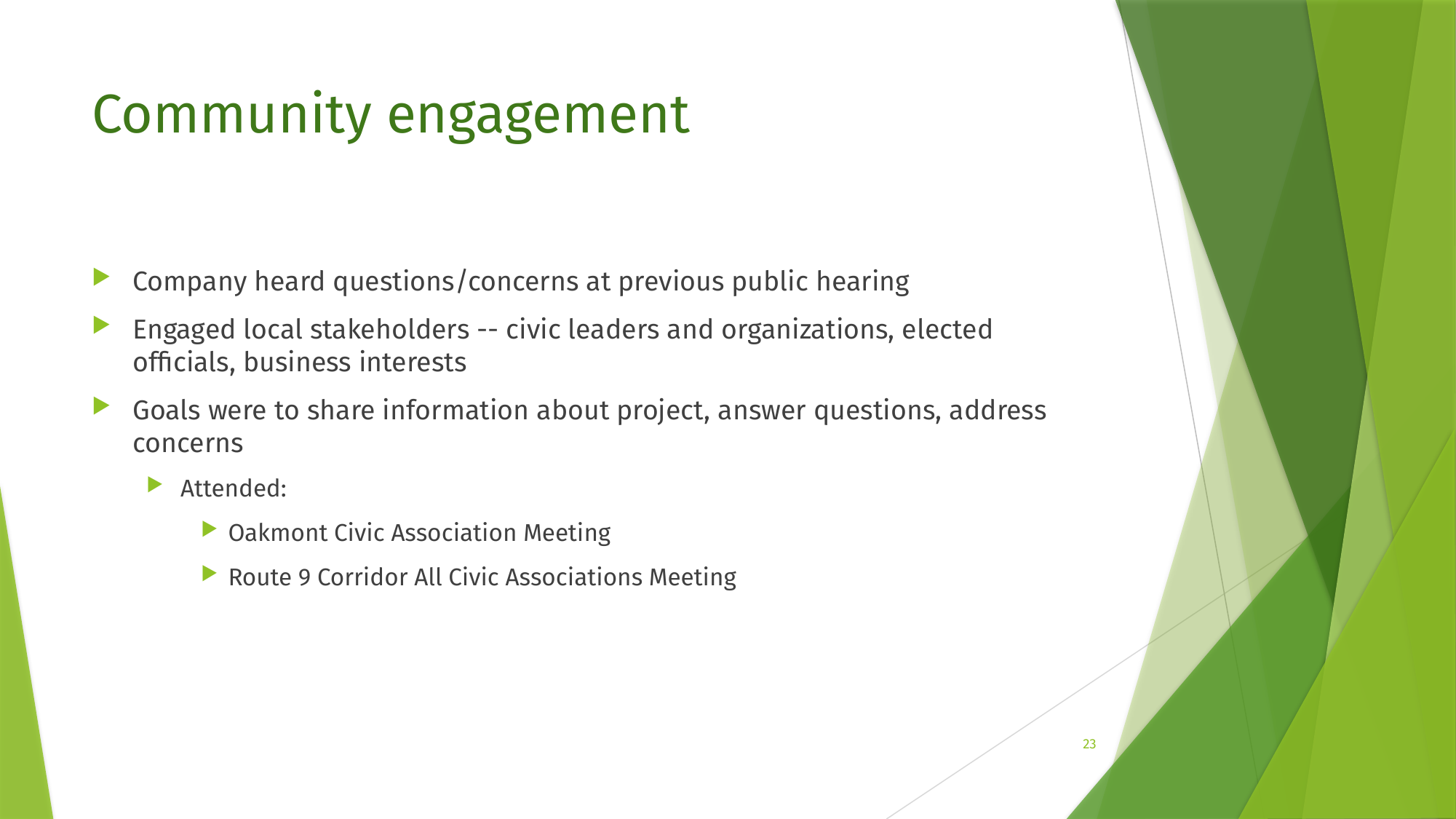

# Community engagement
Company heard questions/concerns at previous public hearing
Engaged local stakeholders -- civic leaders and organizations, elected officials, business interests
Goals were to share information about project, answer questions, address concerns
Attended:
Oakmont Civic Association Meeting
Route 9 Corridor All Civic Associations Meeting

23